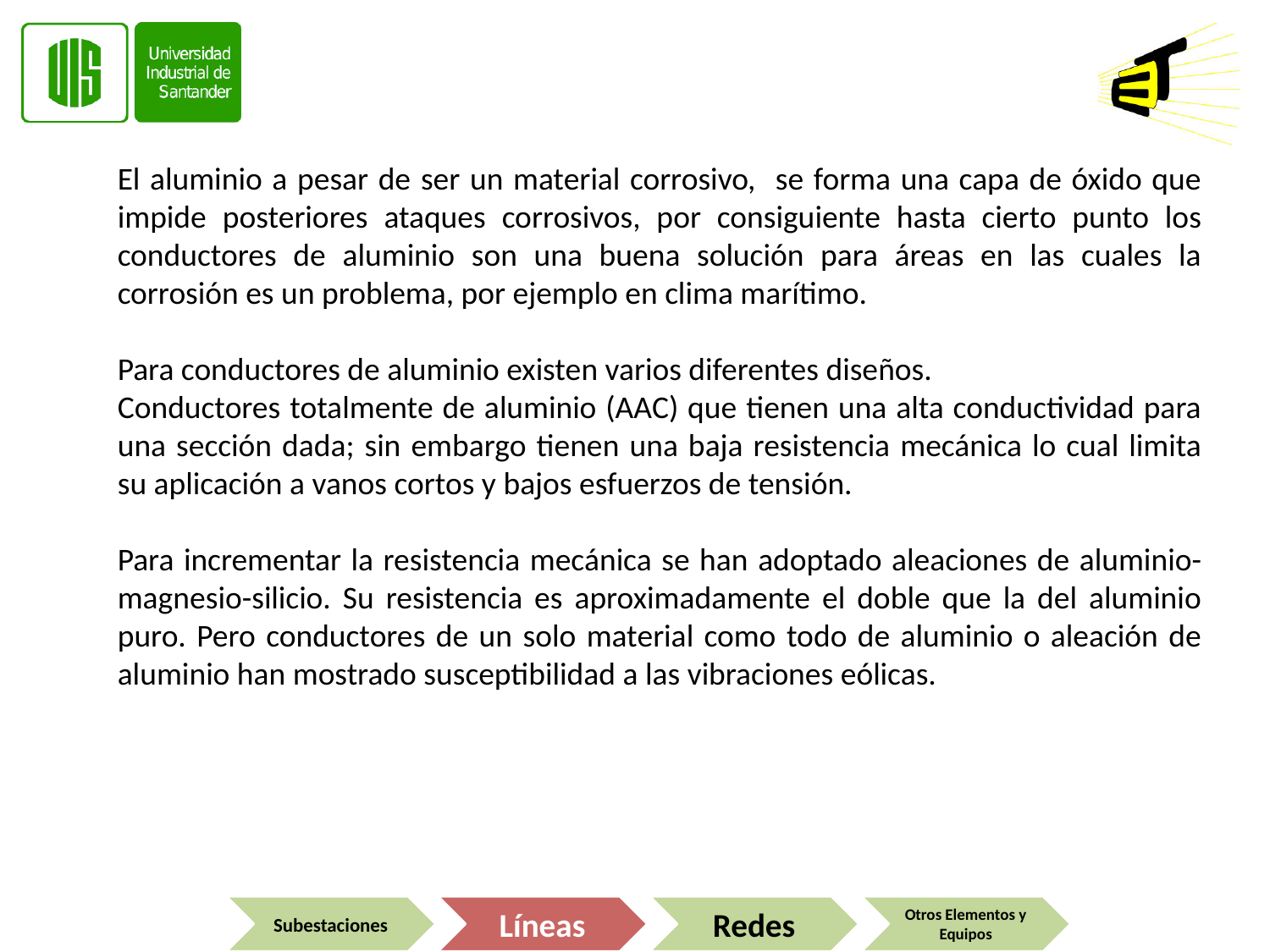

El aluminio a pesar de ser un material corrosivo,  se forma una capa de óxido que impide posteriores ataques corrosivos, por consiguiente hasta cierto punto los conductores de aluminio son una buena solución para áreas en las cuales la corrosión es un problema, por ejemplo en clima marítimo.

Para conductores de aluminio existen varios diferentes diseños.
Conductores totalmente de aluminio (AAC) que tienen una alta conductividad para una sección dada; sin embargo tienen una baja resistencia mecánica lo cual limita su aplicación a vanos cortos y bajos esfuerzos de tensión.

Para incrementar la resistencia mecánica se han adoptado aleaciones de aluminio-magnesio-silicio. Su resistencia es aproximadamente el doble que la del aluminio puro. Pero conductores de un solo material como todo de aluminio o aleación de aluminio han mostrado susceptibilidad a las vibraciones eólicas.
Subestaciones
Líneas
Redes
Otros Elementos y Equipos